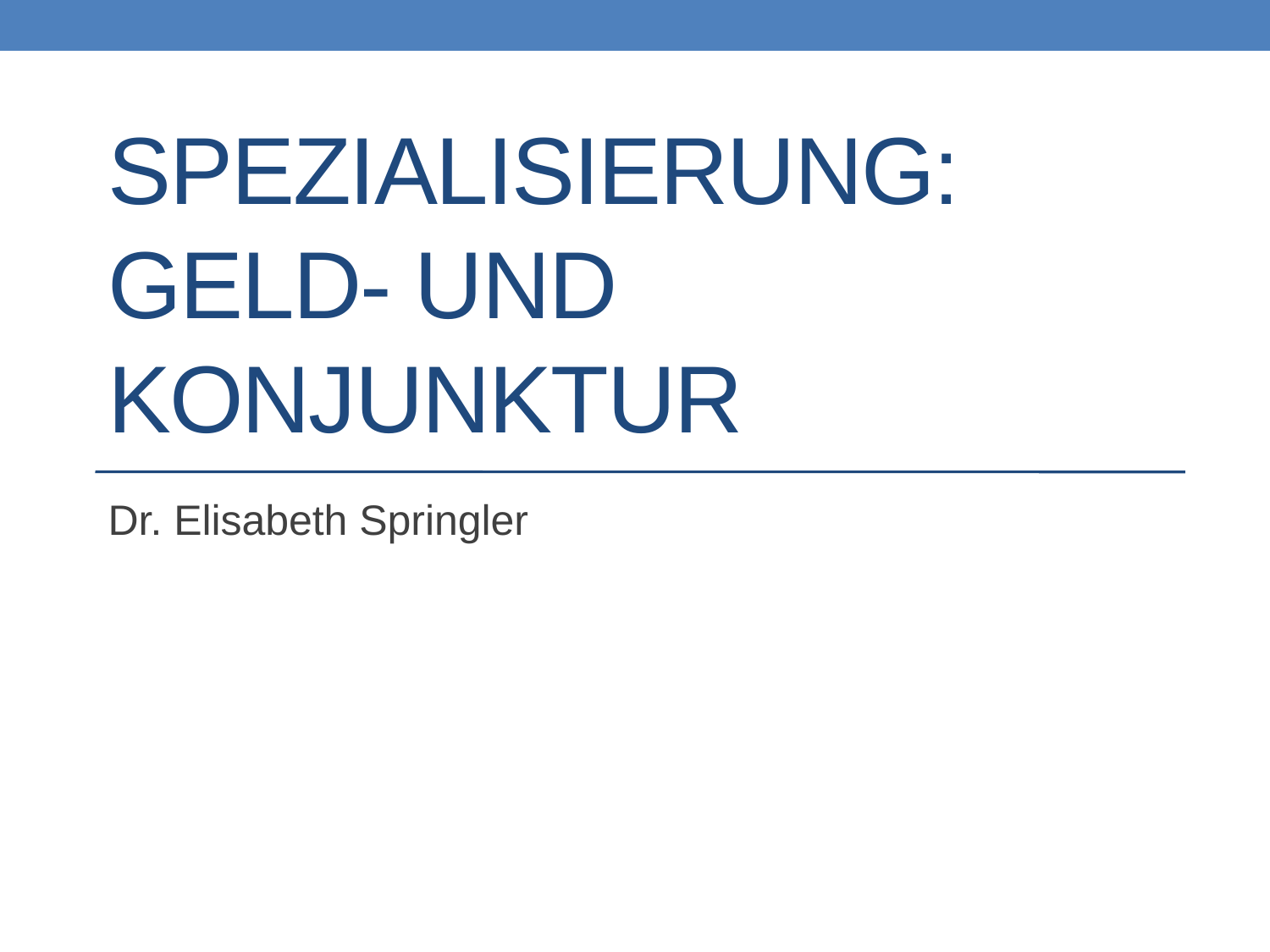

# Spezialisierung: Geld- und Konjunktur
Dr. Elisabeth Springler